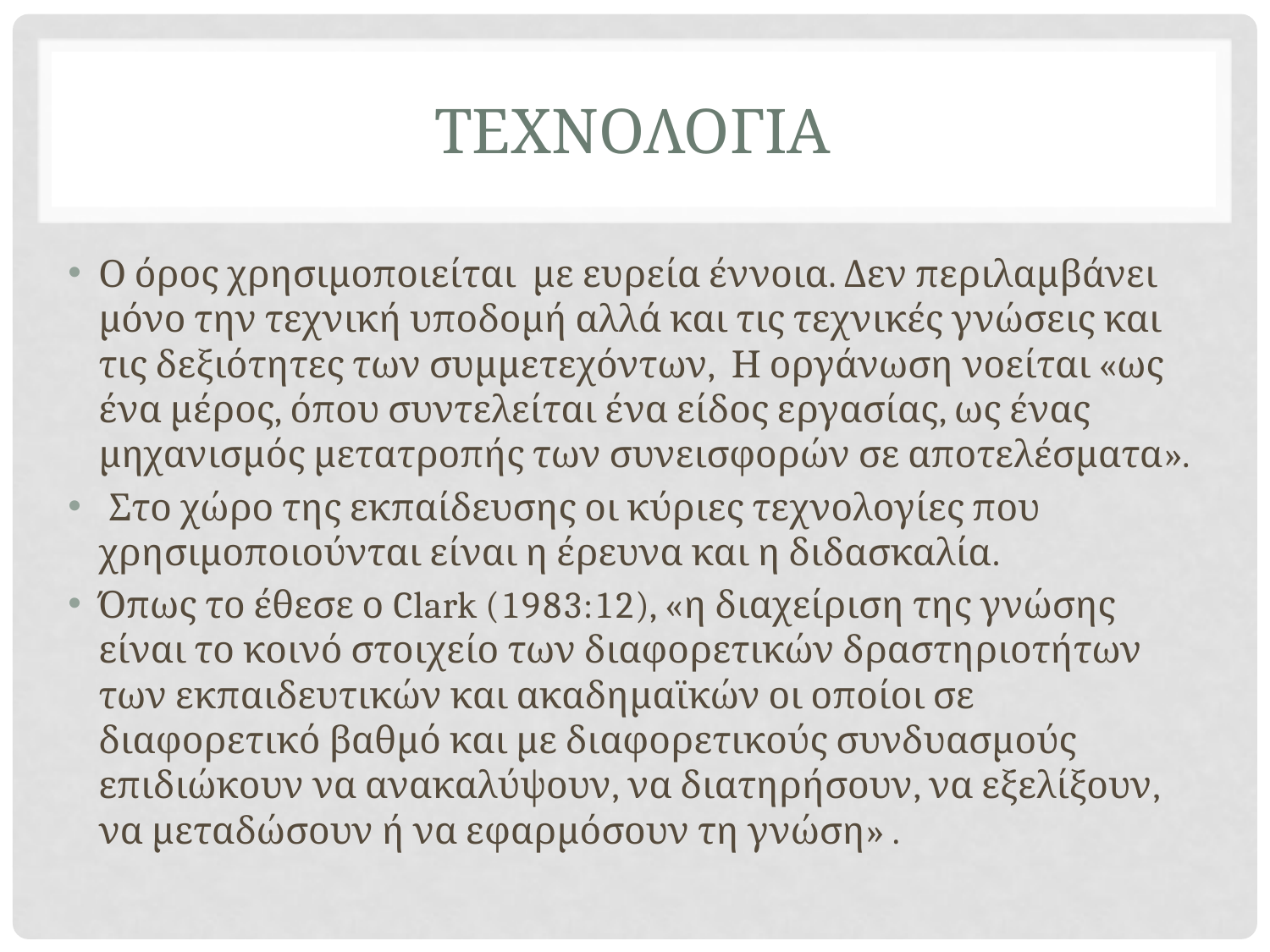

# ΤΕΧΝΟΛΟΓΙΑ
Ο όρος χρησιμοποιείται  με ευρεία έννοια. Δεν περιλαμβάνει μόνο την τεχνική υποδομή αλλά και τις τεχνικές γνώσεις και τις δεξιότητες των συμμετεχόντων,  Η οργάνωση νοείται «ως ένα μέρος, όπου συντελείται ένα είδος εργασίας, ως ένας μηχανισμός μετατροπής των συνεισφορών σε αποτελέσματα».
 Στο χώρο της εκπαίδευσης οι κύριες τεχνολογίες που χρησιμοποιούνται είναι η έρευνα και η διδασκαλία.
Όπως το έθεσε ο Clark (1983:12), «η διαχείριση της γνώσης είναι το κοινό στοιχείο των διαφορετικών δραστηριοτήτων των εκπαιδευτικών και ακαδημαϊκών οι οποίοι σε διαφορετικό βαθμό και με διαφορετικούς συνδυασμούς επιδιώκουν να ανακαλύψουν, να διατηρήσουν, να εξελίξουν, να μεταδώσουν ή να εφαρμόσουν τη γνώση» .